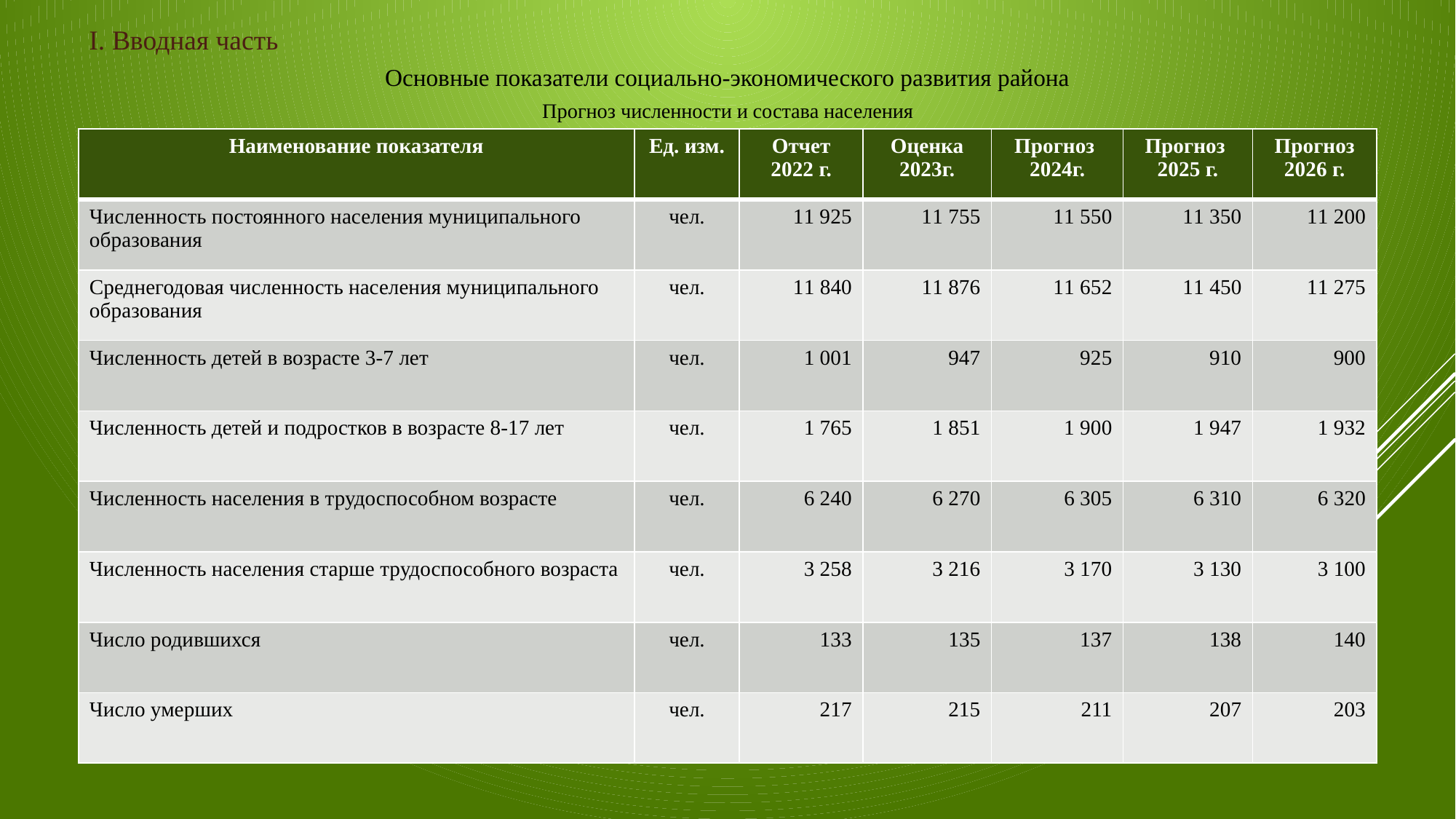

I. Вводная часть
Основные показатели социально-экономического развития района
Прогноз численности и состава населения

| Наименование показателя | Ед. изм. | Отчет 2022 г. | Оценка 2023г. | Прогноз 2024г. | Прогноз 2025 г. | Прогноз 2026 г. |
| --- | --- | --- | --- | --- | --- | --- |
| Численность постоянного населения муниципального образования | чел. | 11 925 | 11 755 | 11 550 | 11 350 | 11 200 |
| Среднегодовая численность населения муниципального образования | чел. | 11 840 | 11 876 | 11 652 | 11 450 | 11 275 |
| Численность детей в возрасте 3-7 лет | чел. | 1 001 | 947 | 925 | 910 | 900 |
| Численность детей и подростков в возрасте 8-17 лет | чел. | 1 765 | 1 851 | 1 900 | 1 947 | 1 932 |
| Численность населения в трудоспособном возрасте | чел. | 6 240 | 6 270 | 6 305 | 6 310 | 6 320 |
| Численность населения старше трудоспособного возраста | чел. | 3 258 | 3 216 | 3 170 | 3 130 | 3 100 |
| Число родившихся | чел. | 133 | 135 | 137 | 138 | 140 |
| Число умерших | чел. | 217 | 215 | 211 | 207 | 203 |